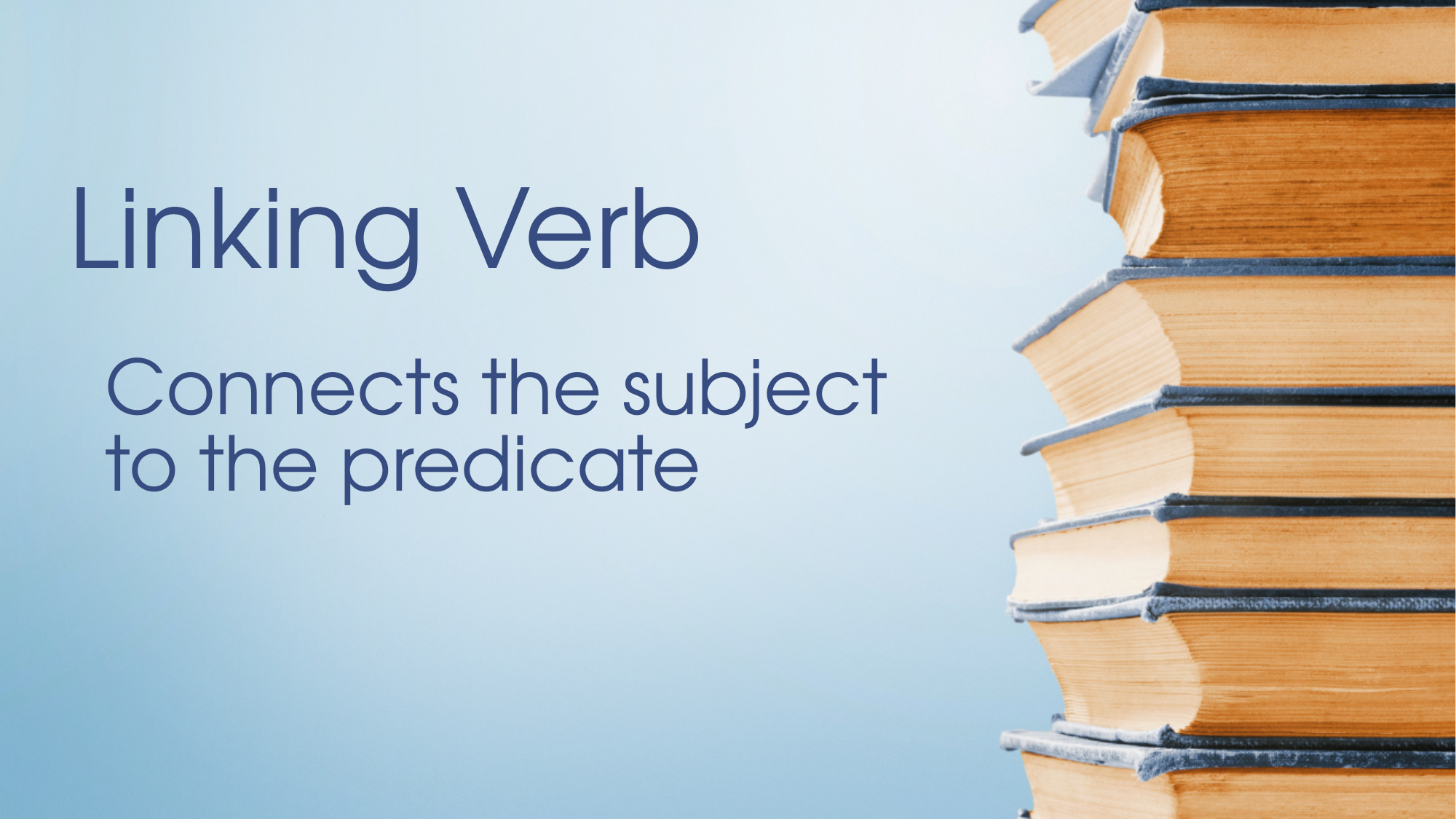

Linking Verb
# Connects the subject to the predicate